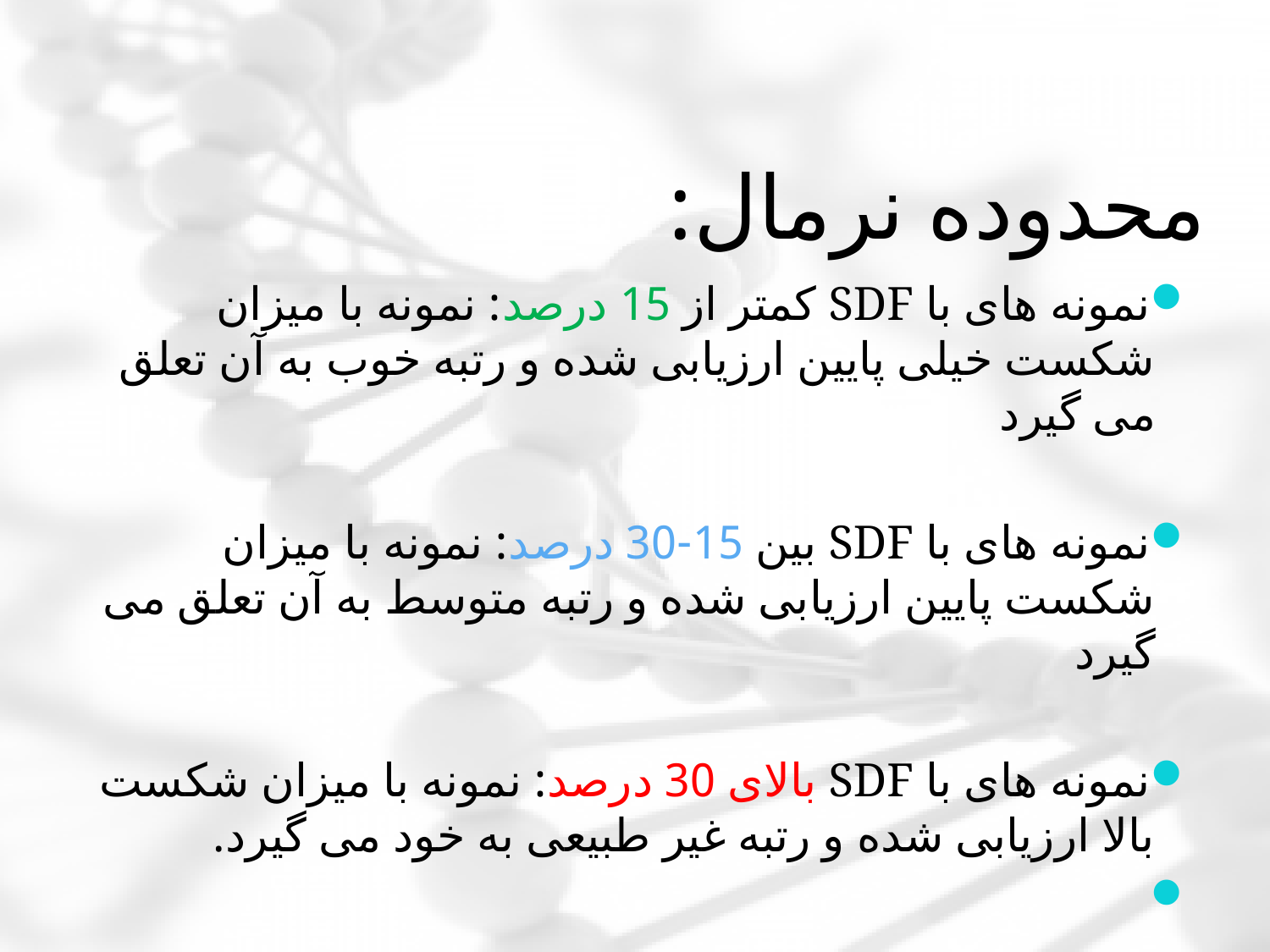

# محدوده نرمال:
نمونه های با SDF کمتر از 15 درصد: نمونه با میزان شکست خیلی پایین ارزیابی شده و رتبه خوب به آن تعلق می گیرد

نمونه های با SDF بین 15-30 درصد: نمونه با میزان شکست پایین ارزیابی شده و رتبه متوسط به آن تعلق می گیرد

نمونه های با SDF بالای 30 درصد: نمونه با میزان شکست بالا ارزیابی شده و رتبه غیر طبیعی به خود می گیرد.